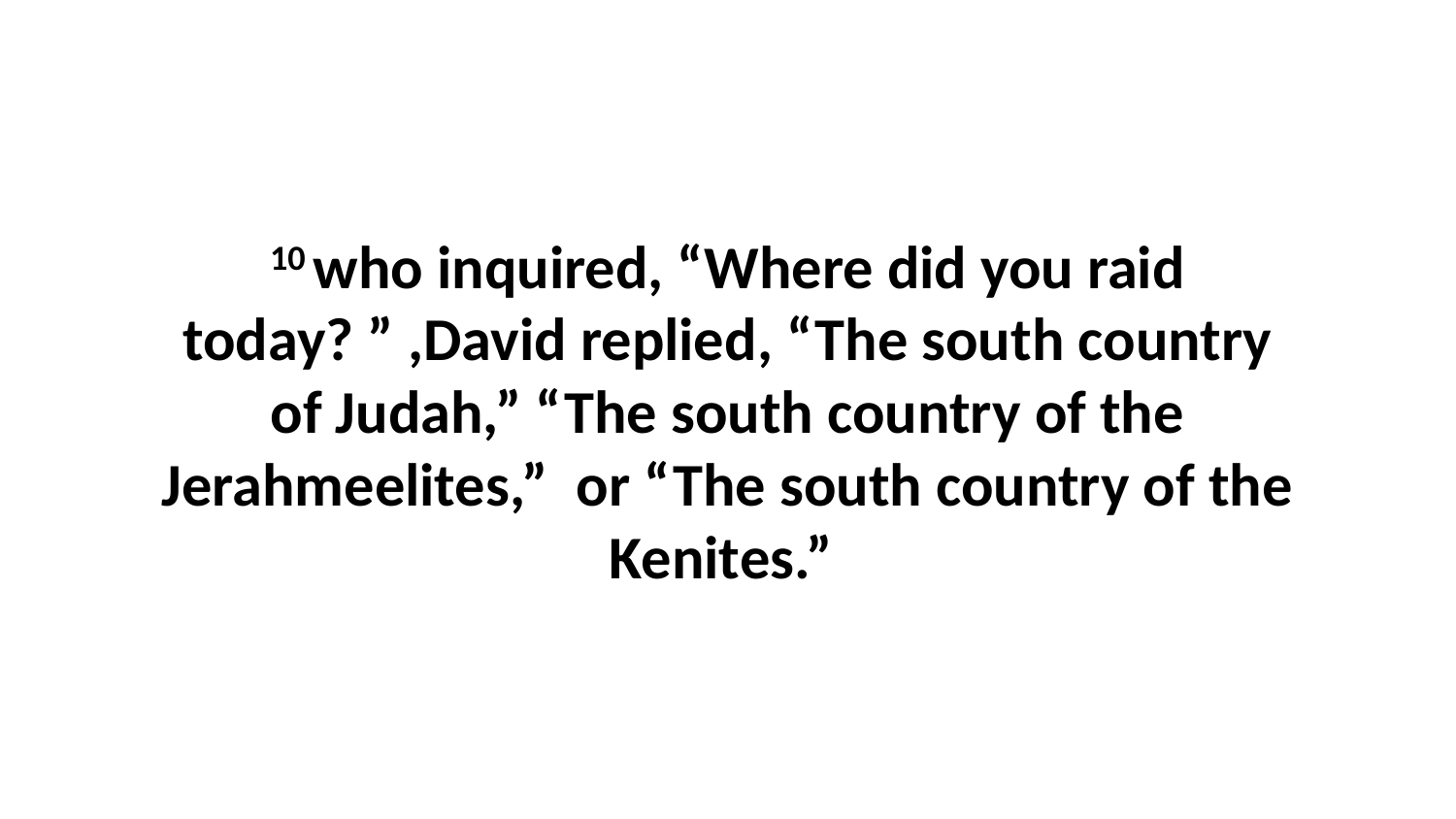

10 who inquired, “Where did you raid today? ” ,David replied, “The south country of Judah,” “The south country of the Jerahmeelites,”  or “The south country of the Kenites.”